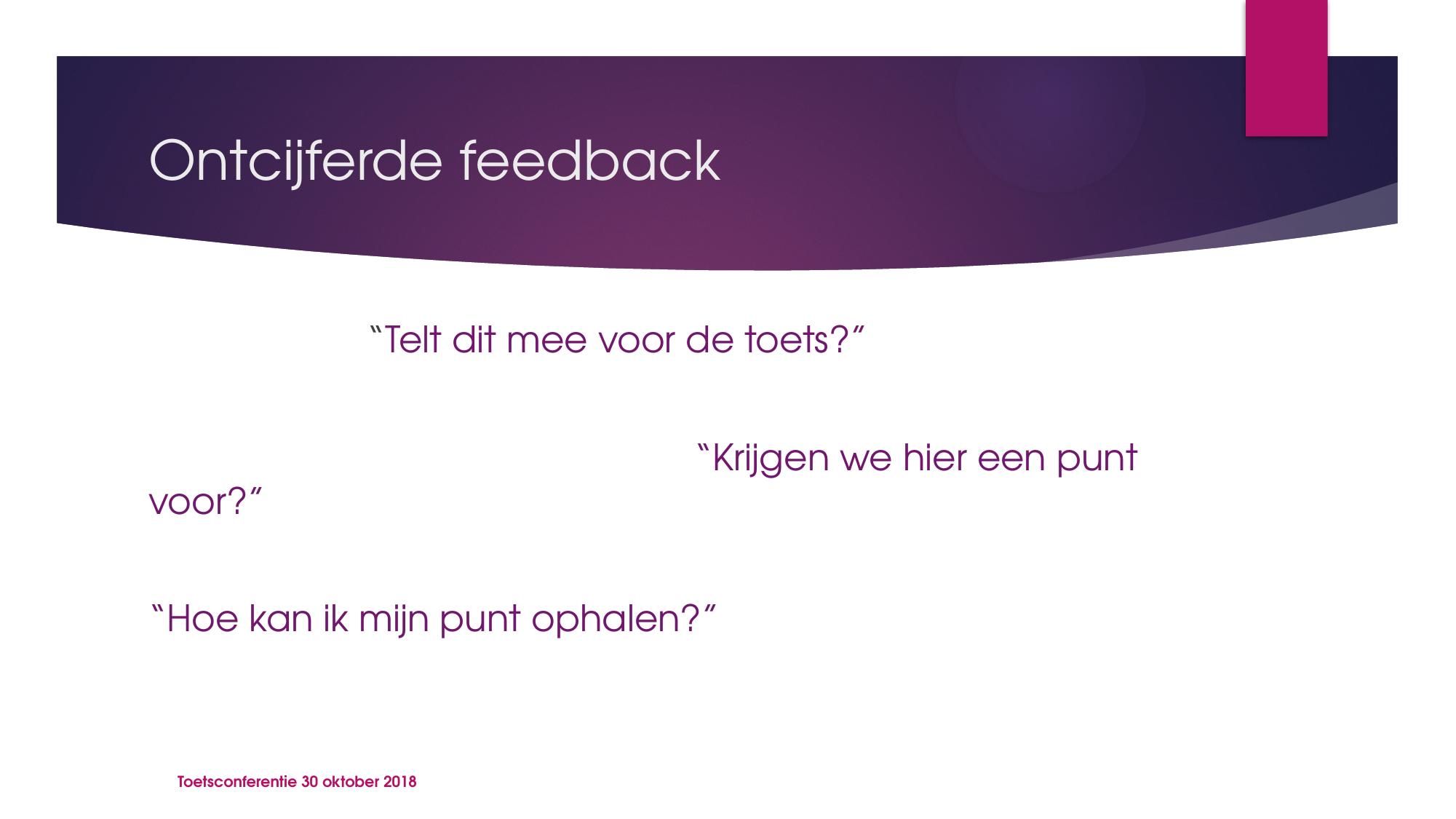

# Ontcijferde feedback
		“Telt dit mee voor de toets?”

					“Krijgen we hier een punt voor?”

“Hoe kan ik mijn punt ophalen?”
Toetsconferentie 30 oktober 2018